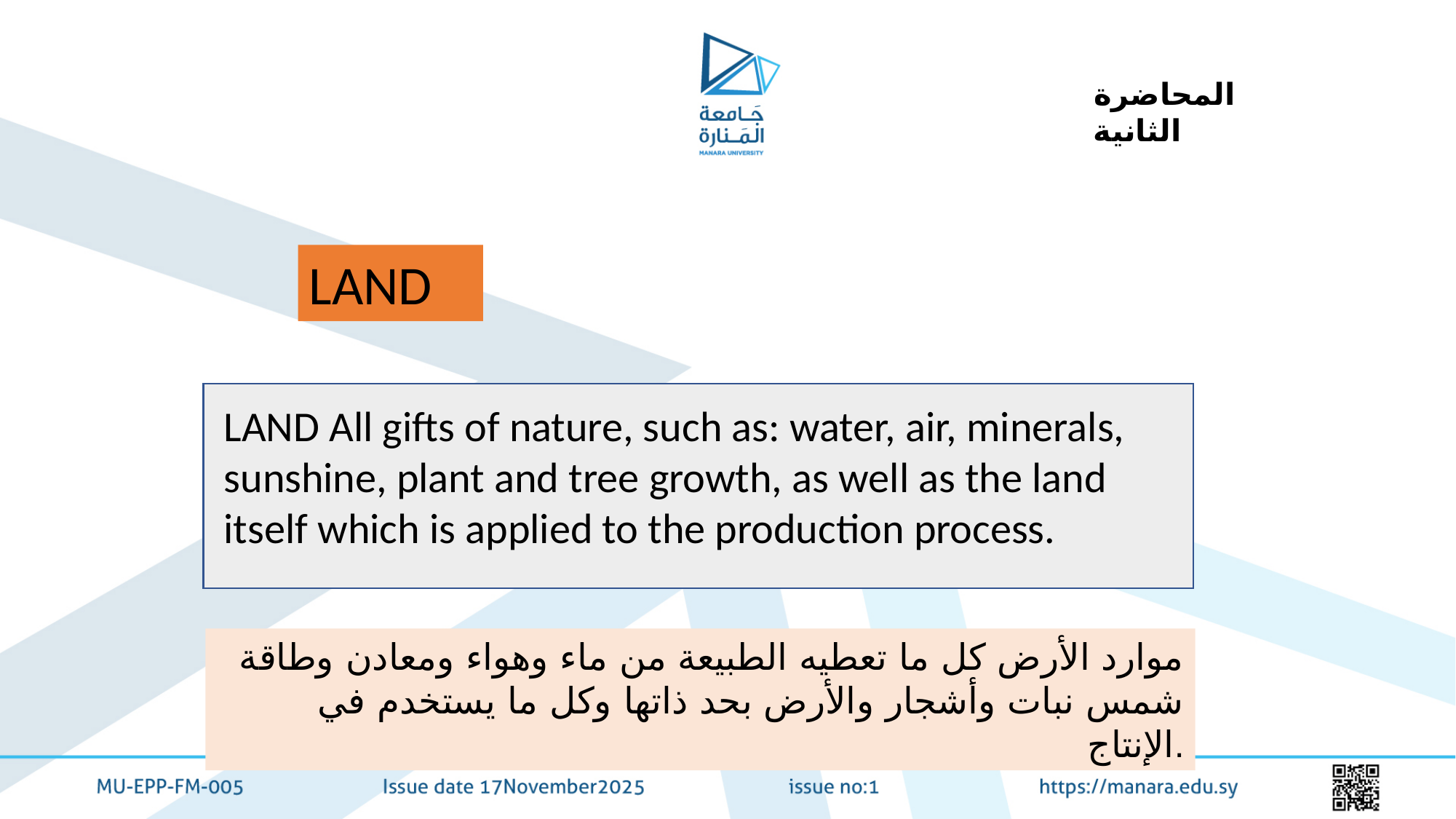

المحاضرة الثانية
LAND

LAND All gifts of nature, such as: water, air, minerals, sunshine, plant and tree growth, as well as the land itself which is applied to the production process.

موارد الأرض كل ما تعطيه الطبيعة من ماء وهواء ومعادن وطاقة شمس نبات وأشجار والأرض بحد ذاتها وكل ما يستخدم في الإنتاج.